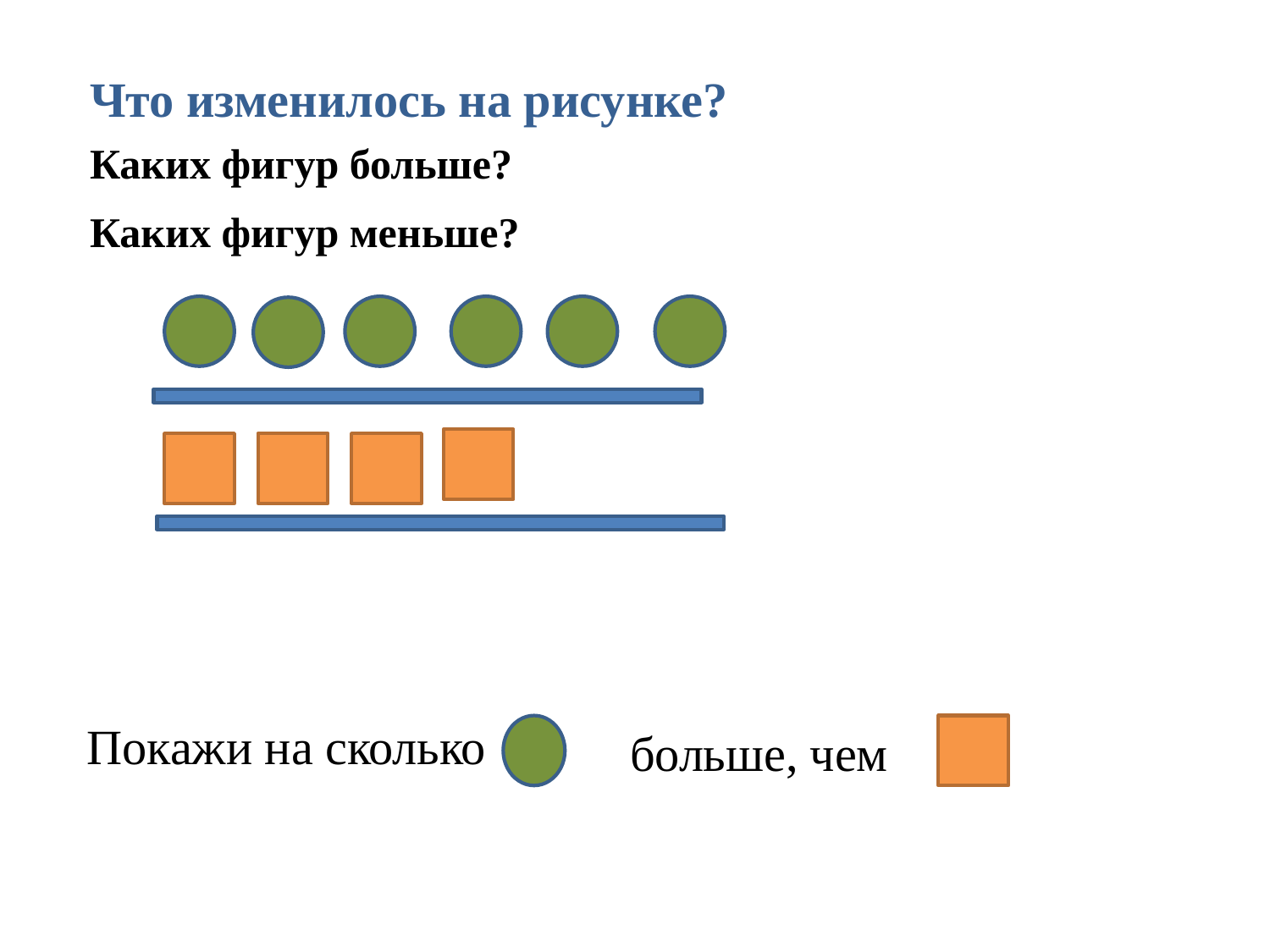

Что изменилось на рисунке?

Каких фигур больше?
Каких фигур меньше?

Покажи на сколько

больше, чем